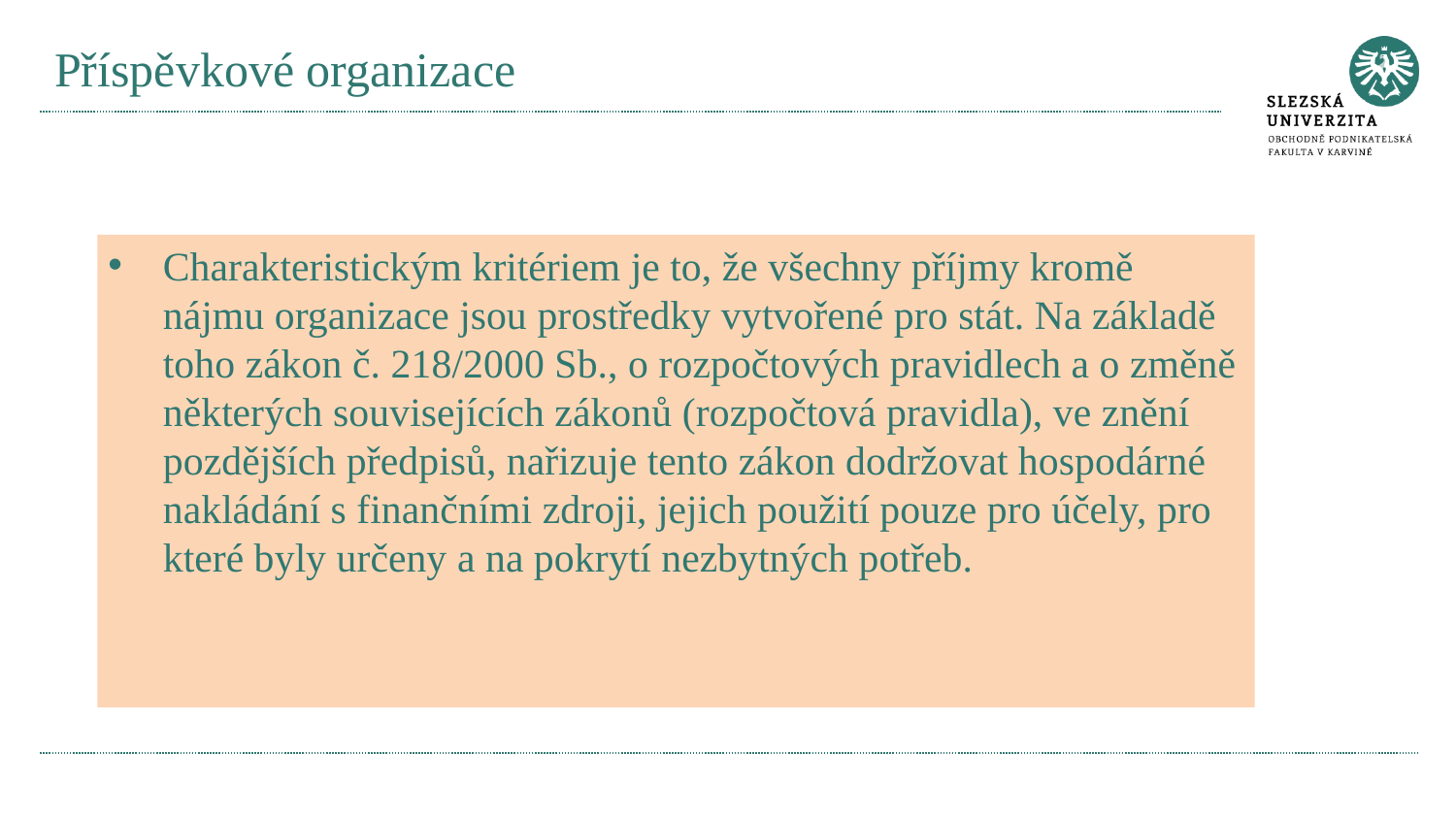

# Příspěvkové organizace
Charakteristickým kritériem je to, že všechny příjmy kromě nájmu organizace jsou prostředky vytvořené pro stát. Na základě toho zákon č. 218/2000 Sb., o rozpočtových pravidlech a o změně některých souvisejících zákonů (rozpočtová pravidla), ve znění pozdějších předpisů, nařizuje tento zákon dodržovat hospodárné nakládání s finančními zdroji, jejich použití pouze pro účely, pro které byly určeny a na pokrytí nezbytných potřeb.